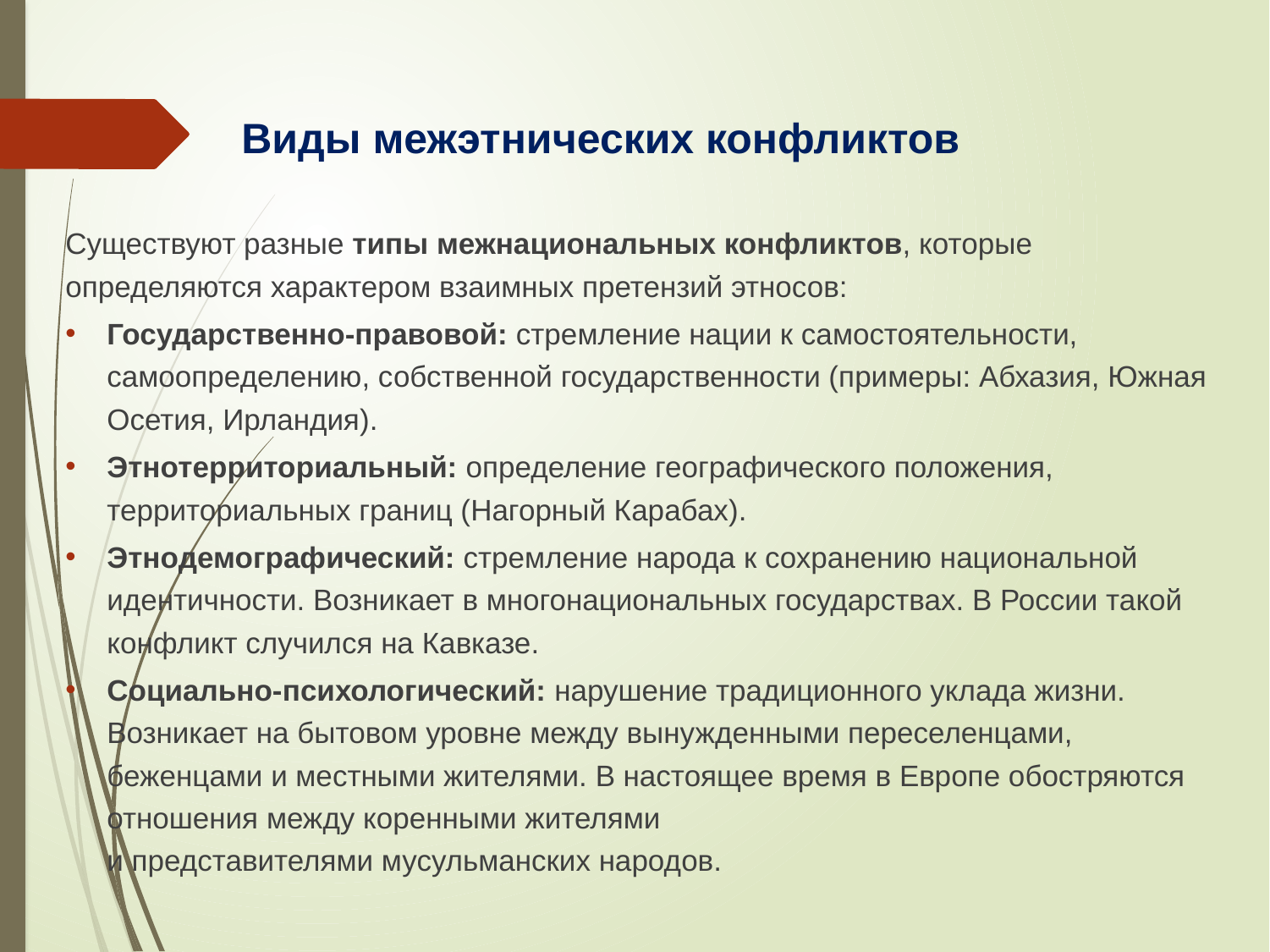

#
Виды межэтнических конфликтов
Существуют разные типы межнациональных конфликтов, которые определяются характером взаимных претензий этносов:
Государственно-правовой: стремление нации к самостоятельности, самоопределению, собственной государственности (примеры: Абхазия, Южная Осетия, Ирландия).
Этнотерриториальный: определение географического положения, территориальных границ (Нагорный Карабах).
Этнодемографический: стремление народа к сохранению национальной идентичности. Возникает в многонациональных государствах. В России такой конфликт случился на Кавказе.
Социально-психологический: нарушение традиционного уклада жизни. Возникает на бытовом уровне между вынужденными переселенцами, беженцами и местными жителями. В настоящее время в Европе обостряются отношения между коренными жителями
и представителями мусульманских народов.